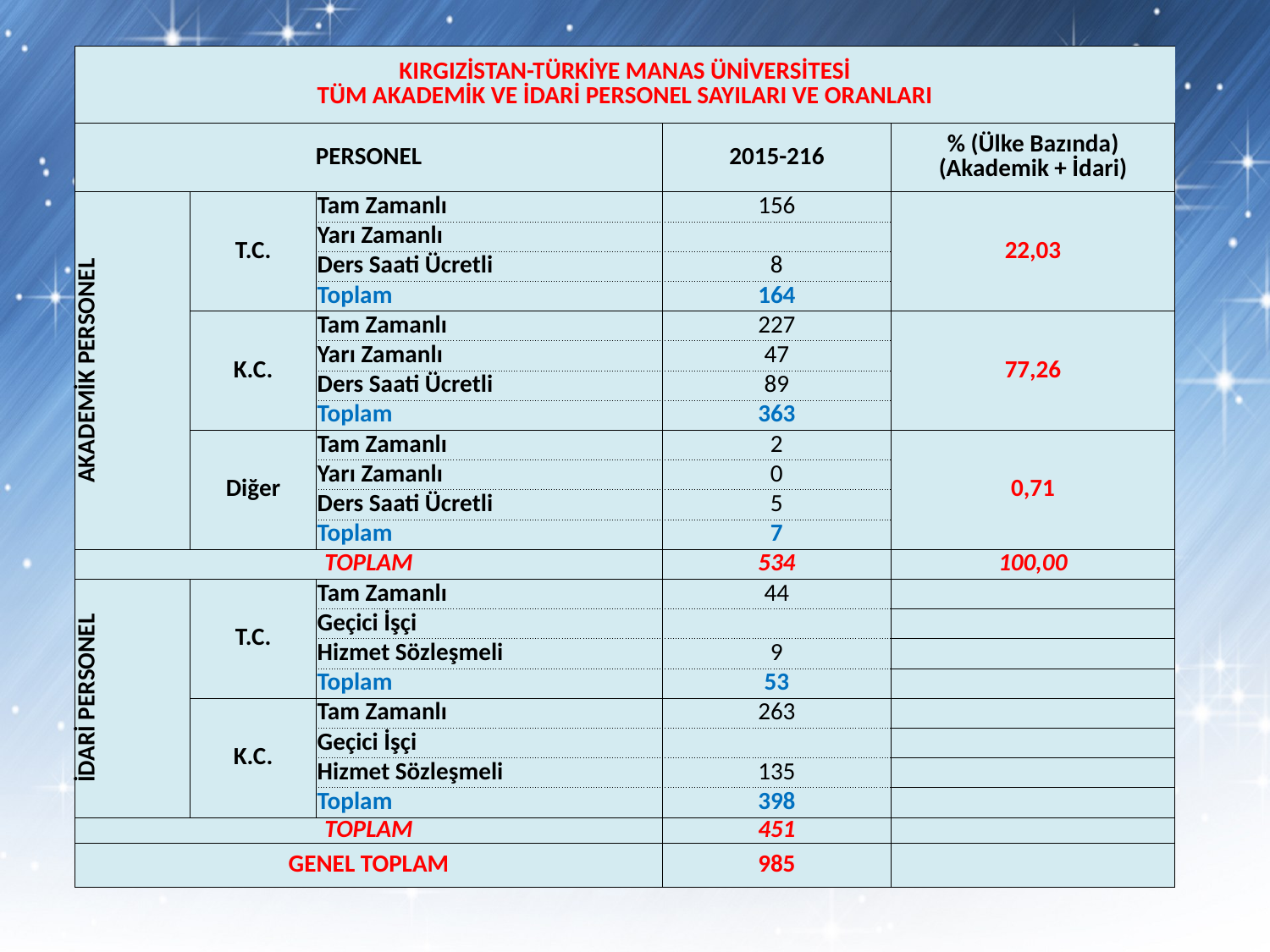

| KIRGIZİSTAN-TÜRKİYE MANAS ÜNİVERSİTESİ TÜM AKADEMİK VE İDARİ PERSONEL SAYILARI VE ORANLARI |  |  |  |  |
| --- | --- | --- | --- | --- |
| PERSONEL |  |  | 2015-216 | % (Ülke Bazında) (Akademik + İdari) |
| AKADEMİK PERSONEL | T.C. | Tam Zamanlı | 156 | 22,03 |
|  |  | Yarı Zamanlı |  |  |
|  |  | Ders Saati Ücretli | 8 |  |
|  |  | Toplam | 164 |  |
|  | K.C. | Tam Zamanlı | 227 | 77,26 |
|  |  | Yarı Zamanlı | 47 |  |
|  |  | Ders Saati Ücretli | 89 |  |
|  |  | Toplam | 363 |  |
|  | Diğer | Tam Zamanlı | 2 | 0,71 |
|  |  | Yarı Zamanlı | 0 |  |
|  |  | Ders Saati Ücretli | 5 |  |
|  |  | Toplam | 7 |  |
| TOPLAM |  |  | 534 | 100,00 |
| İDARİ PERSONEL | T.C. | Tam Zamanlı | 44 |  |
|  |  | Geçici İşçi |  |  |
|  |  | Hizmet Sözleşmeli | 9 |  |
|  |  | Toplam | 53 |  |
|  | K.C. | Tam Zamanlı | 263 |  |
|  |  | Geçici İşçi |  |  |
|  |  | Hizmet Sözleşmeli | 135 |  |
|  |  | Toplam | 398 |  |
| TOPLAM |  |  | 451 |  |
| GENEL TOPLAM |  |  | 985 |  |